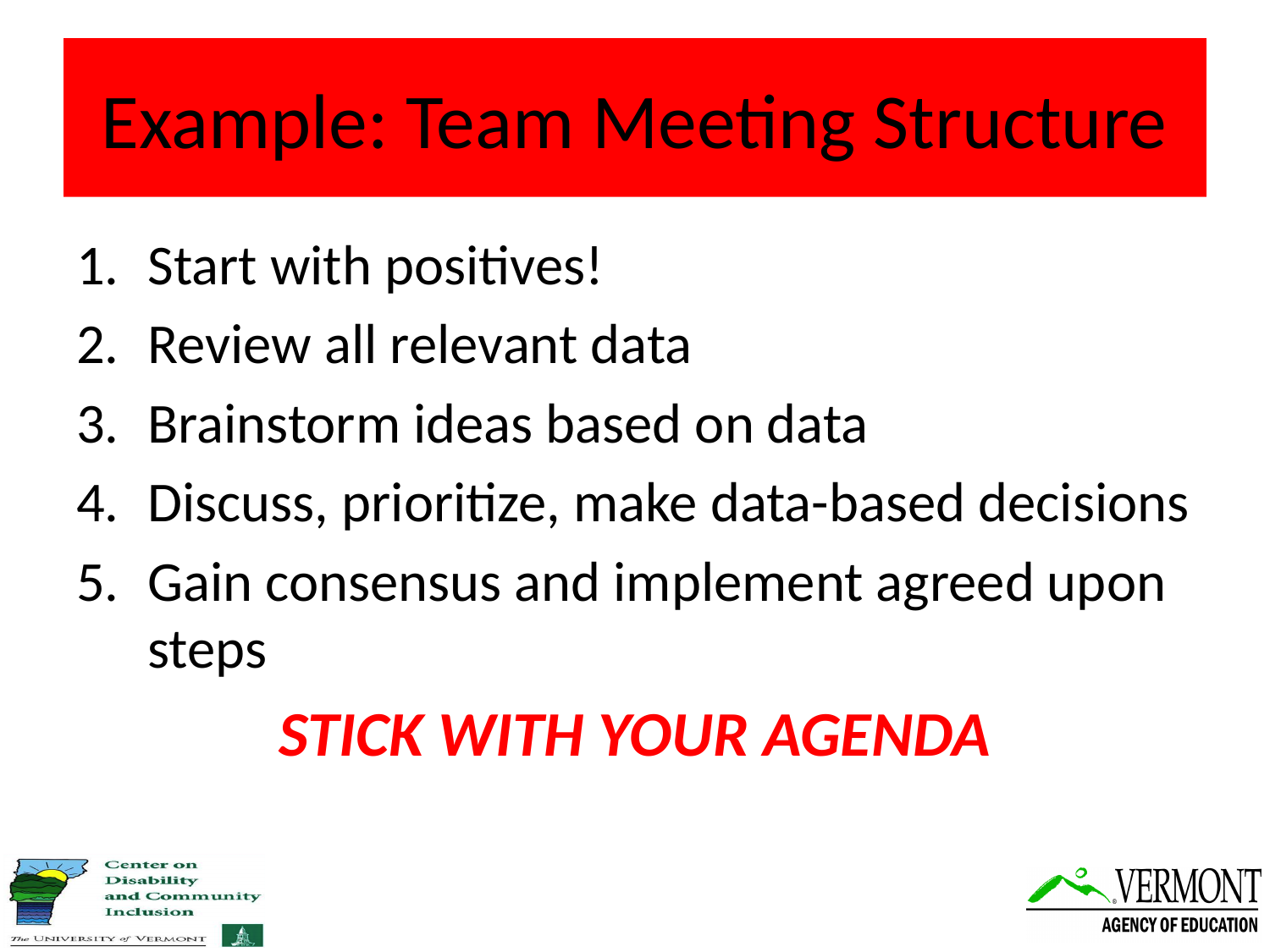

# Example: Team Meeting Structure
Start with positives!
Review all relevant data
Brainstorm ideas based on data
Discuss, prioritize, make data-based decisions
Gain consensus and implement agreed upon steps
STICK WITH YOUR AGENDA